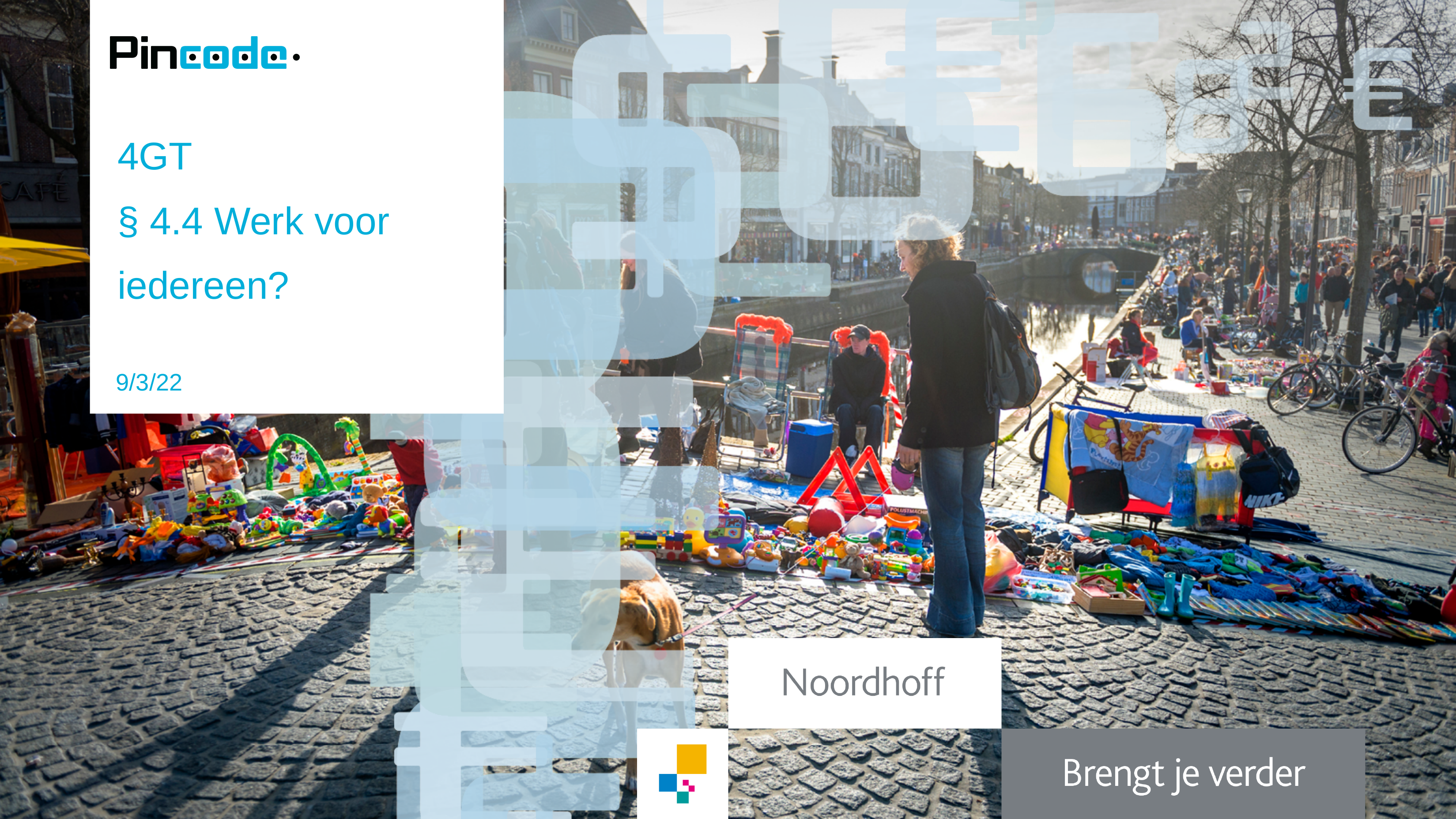

# 4GT § 4.4 Werk voor iedereen?